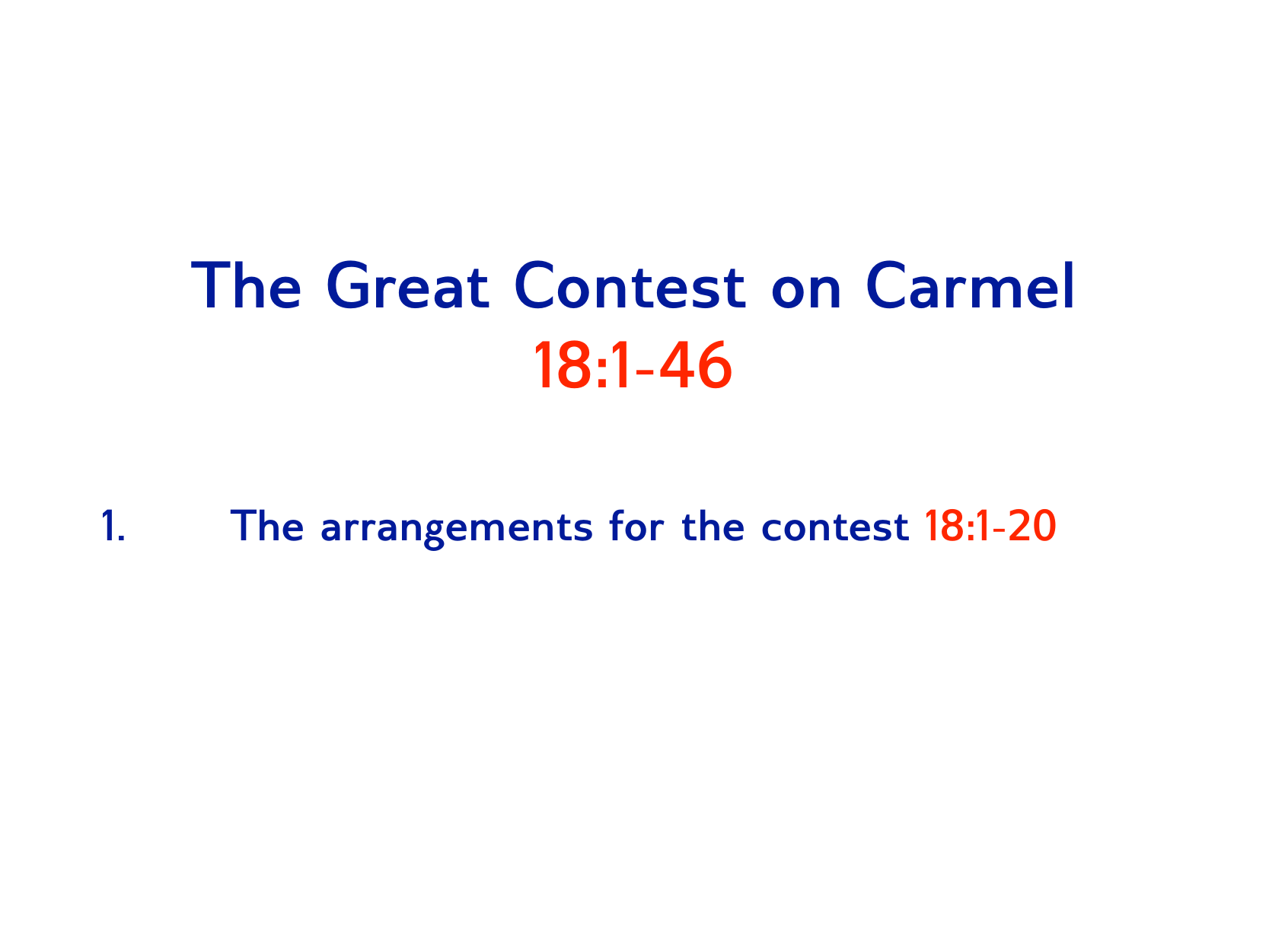

# The Great Contest on Carmel 18:1-46
1.	 The arrangements for the contest 18:1-20